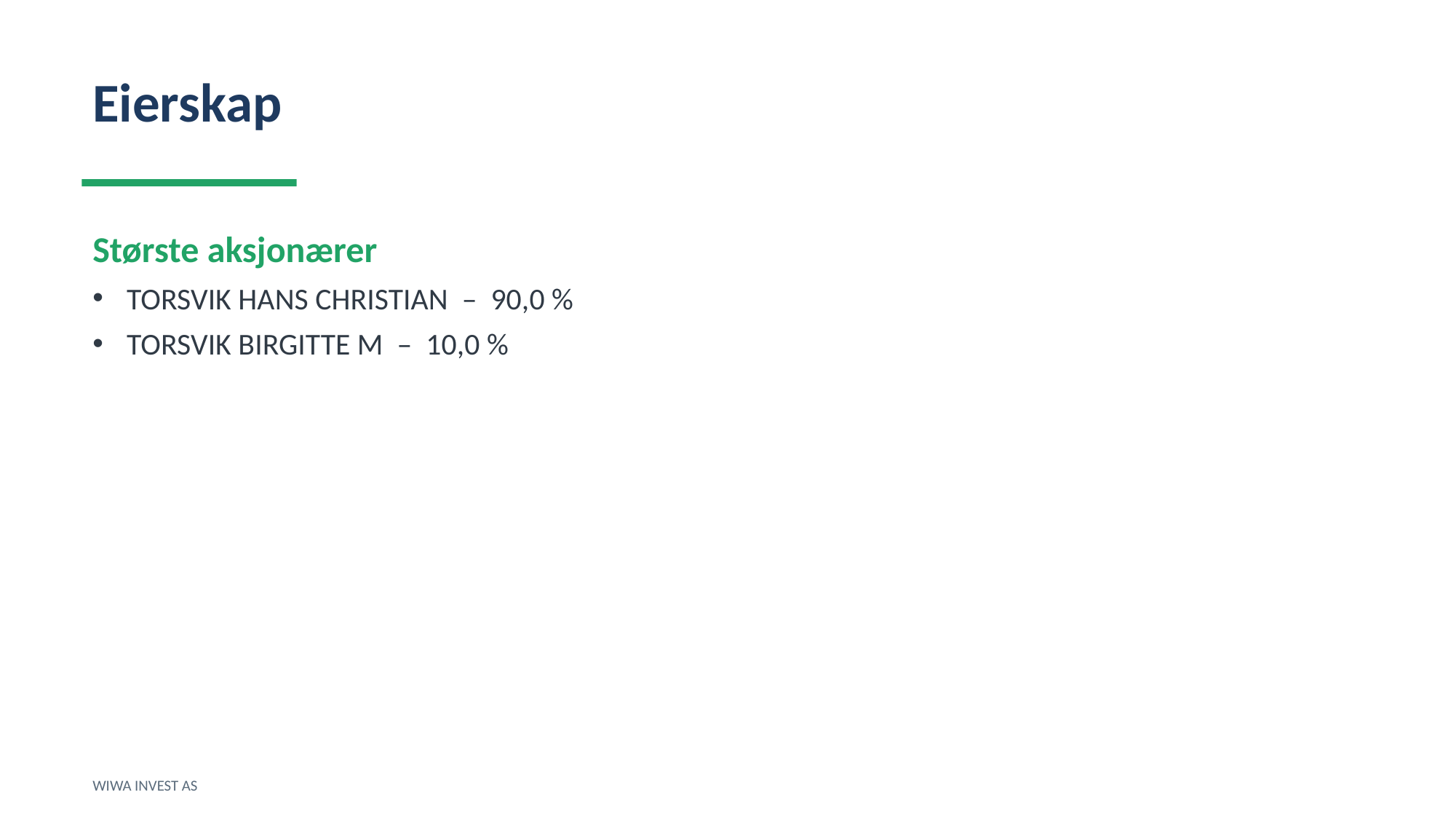

Eierskap

Største aksjonærer
TORSVIK HANS CHRISTIAN  –  90,0 %
TORSVIK BIRGITTE M  –  10,0 %
WIWA INVEST AS